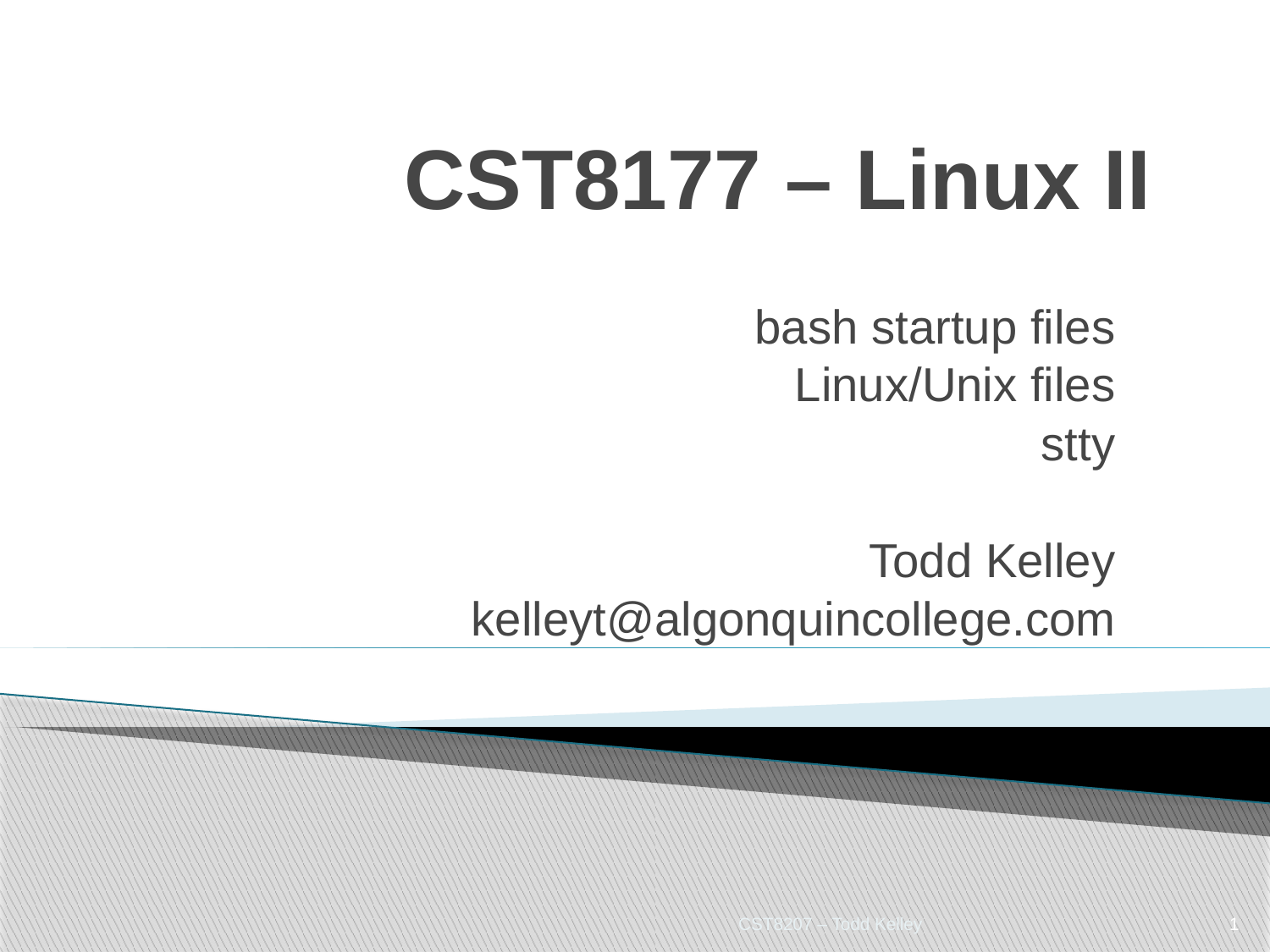

# CST8177 – Linux II
bash startup files
 Linux/Unix files
 stty

Todd Kelley
kelleyt@algonquincollege.com
CST8207 – Todd Kelley
1